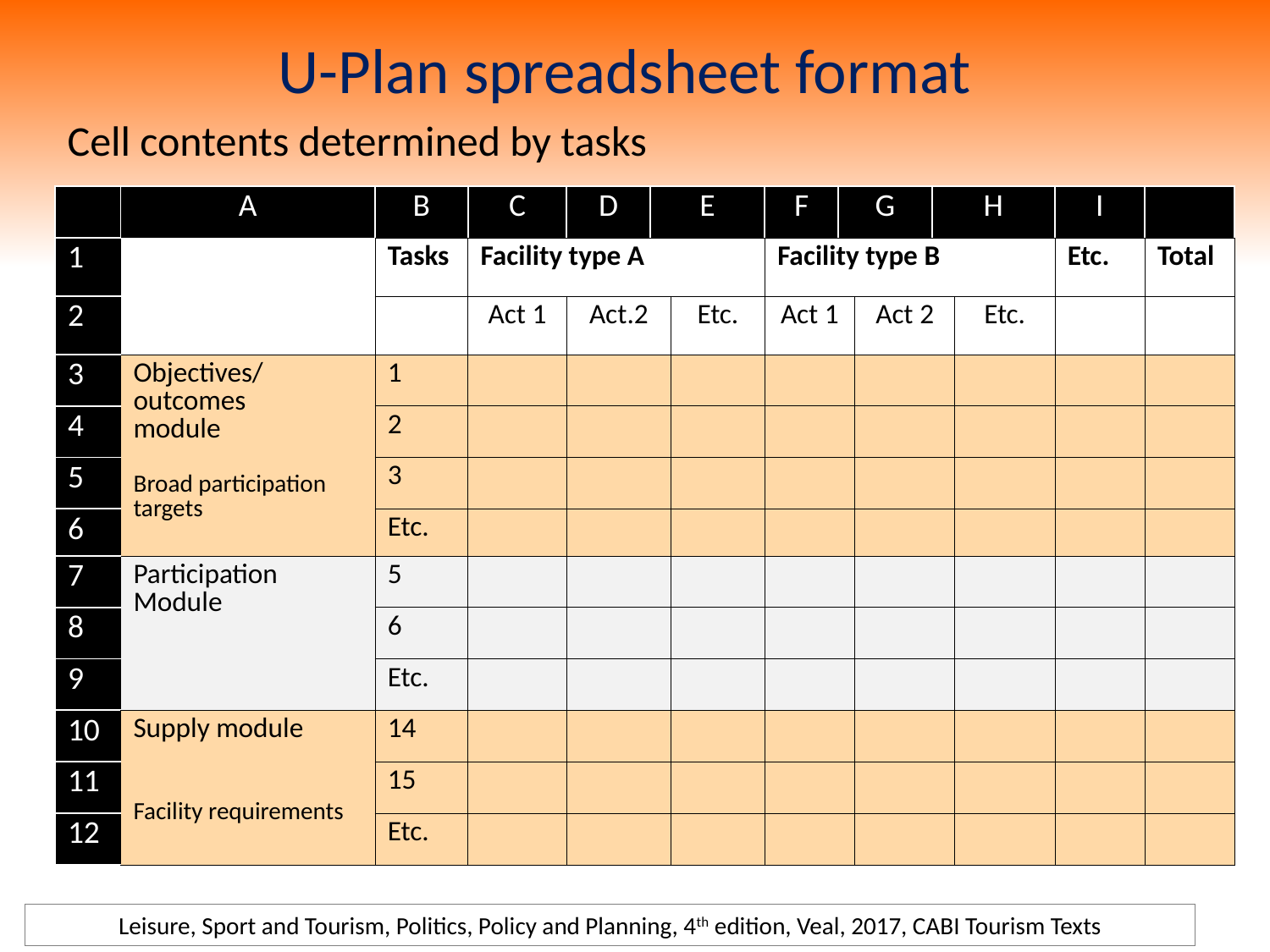

# U-Plan spreadsheet format
Cell contents determined by tasks
|  | A | B | C | D | E |  | F | G |  | H |  | I |  |
| --- | --- | --- | --- | --- | --- | --- | --- | --- | --- | --- | --- | --- | --- |
| 1 |  | Tasks | Facility type A |  |  |  | Facility type B |  |  |  |  | Etc. | Total |
| 2 |  |  | Act 1 | Act.2 |  | Etc. | Act 1 |  | Act 2 |  | Etc. |  |  |
| 3 | Objectives/ outcomes module Broad participation targets | 1 |  |  |  |  |  |  |  |  |  |  |  |
| 4 |  | 2 |  |  |  |  |  |  |  |  |  |  |  |
| 5 |  | 3 |  |  |  |  |  |  |  |  |  |  |  |
| 6 |  | Etc. |  |  |  |  |  |  |  |  |  |  |  |
| 7 | Participation Module | 5 |  |  |  |  |  |  |  |  |  |  |  |
| 8 |  | 6 |  |  |  |  |  |  |  |  |  |  |  |
| 9 |  | Etc. |  |  |  |  |  |  |  |  |  |  |  |
| 10 | Supply module Facility requirements | 14 |  |  |  |  |  |  |  |  |  |  |  |
| 11 |  | 15 |  |  |  |  |  |  |  |  |  |  |  |
| 12 |  | Etc. |  |  |  |  |  |  |  |  |  |  |  |
Leisure, Sport and Tourism, Politics, Policy and Planning, 4th edition, Veal, 2017, CABI Tourism Texts